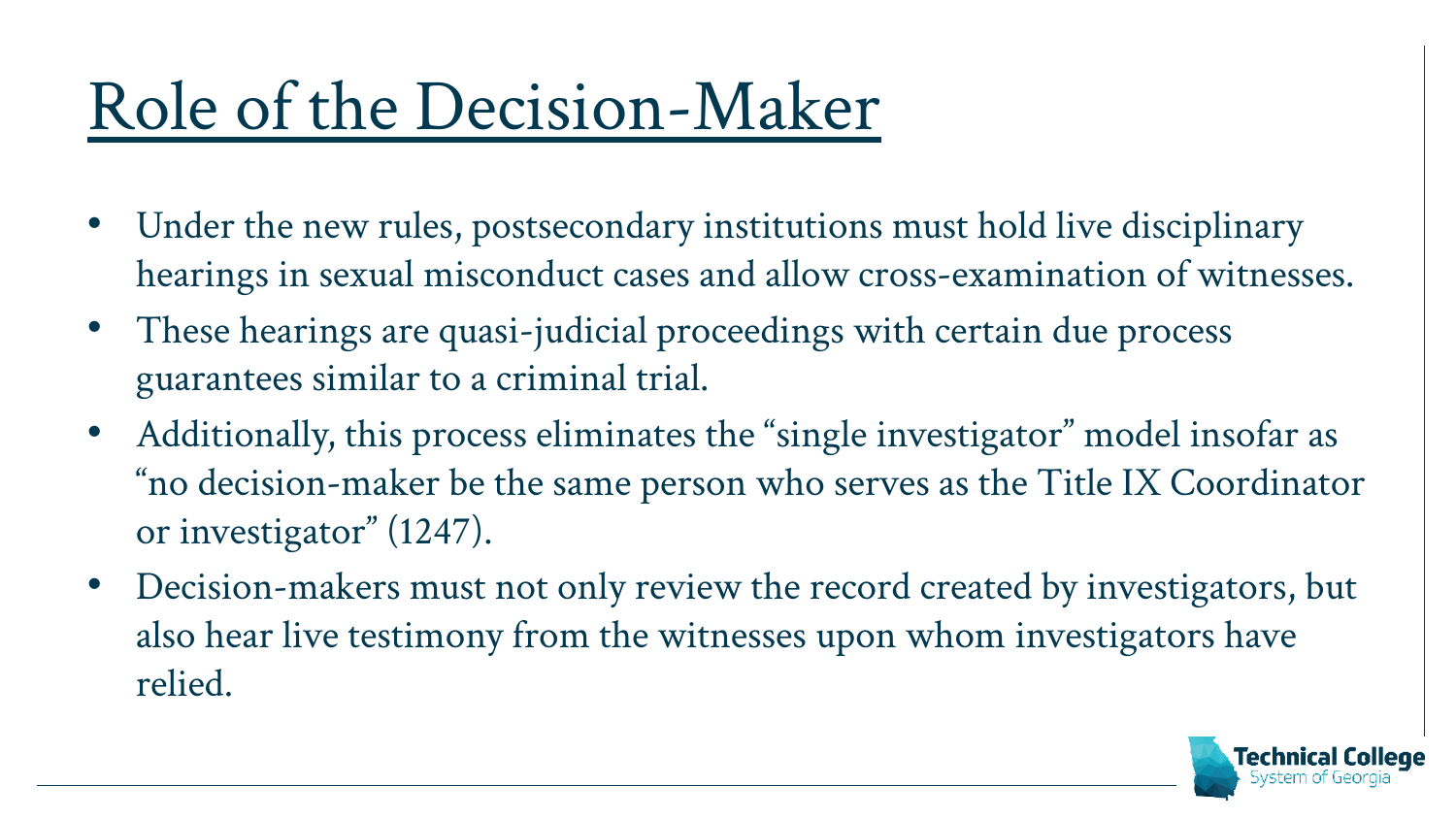

# Role of the Decision-Maker
Under the new rules, postsecondary institutions must hold live disciplinary hearings in sexual misconduct cases and allow cross-examination of witnesses.
These hearings are quasi-judicial proceedings with certain due process guarantees similar to a criminal trial.
Additionally, this process eliminates the “single investigator” model insofar as “no decision-maker be the same person who serves as the Title IX Coordinator or investigator” (1247).
Decision-makers must not only review the record created by investigators, but also hear live testimony from the witnesses upon whom investigators have relied.